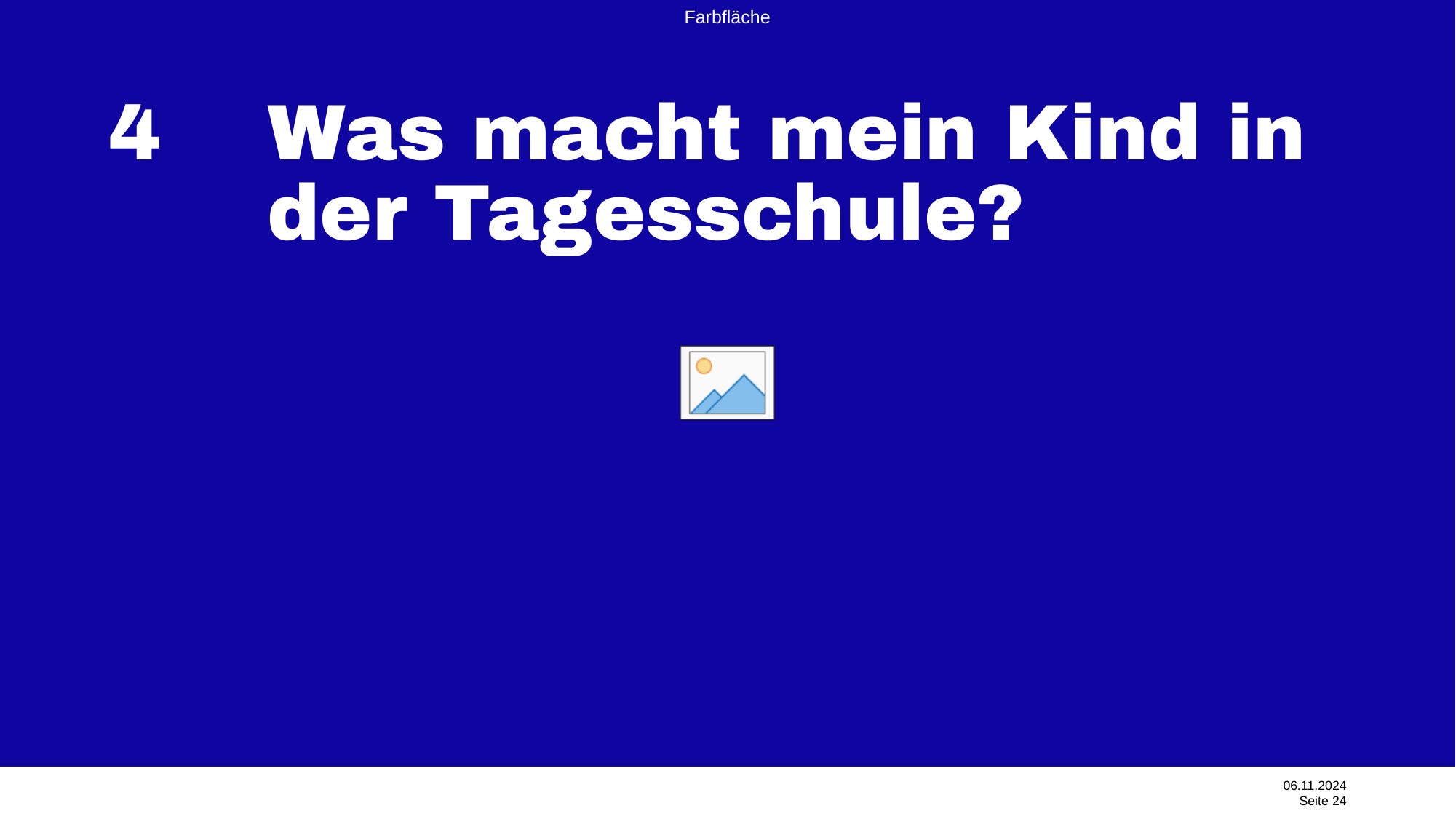

# 4	Was macht mein Kind in der Tagesschule?